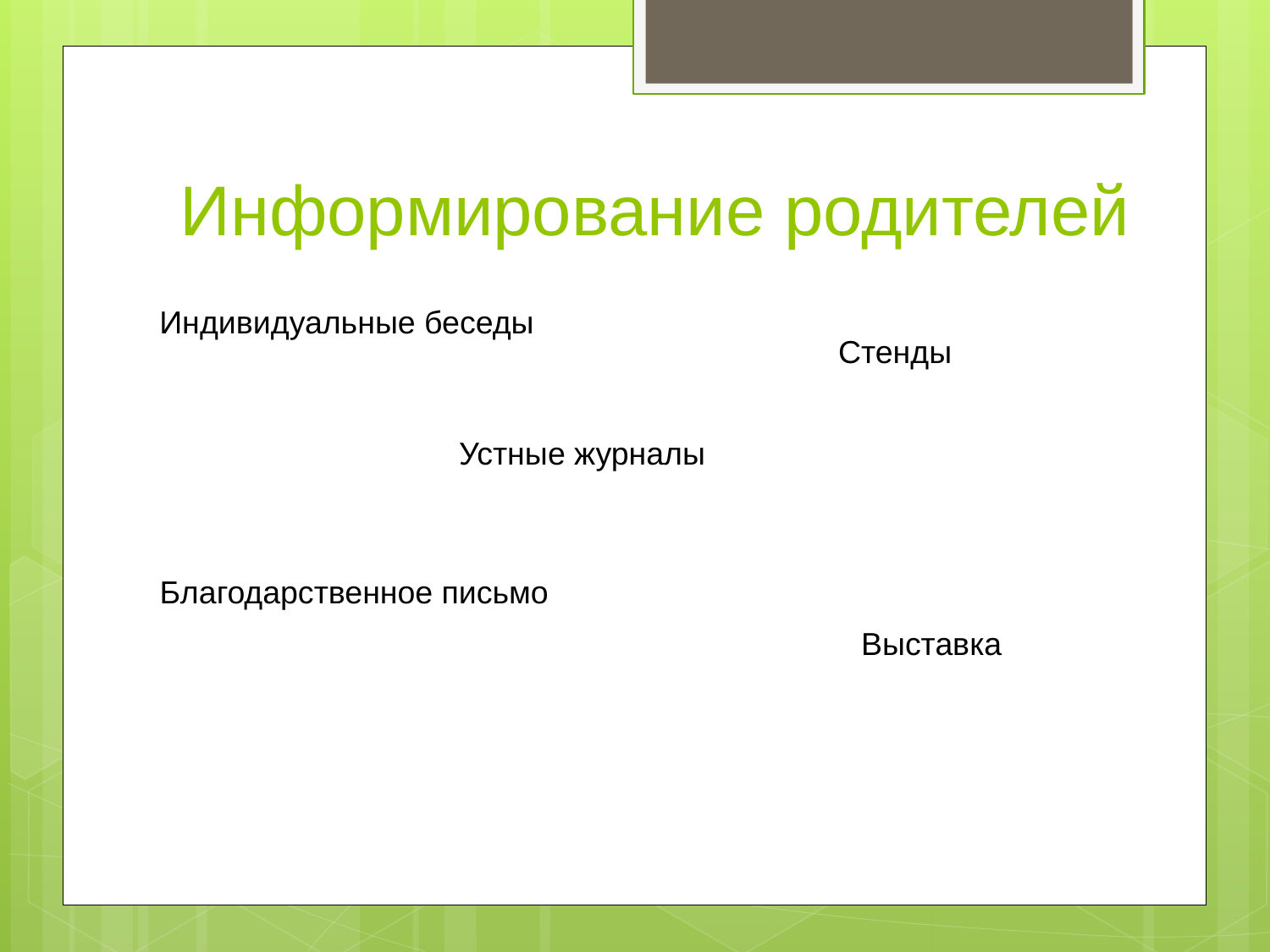

# Информирование родителей
Индивидуальные беседы
Стенды
Устные журналы
Благодарственное письмо
Выставка